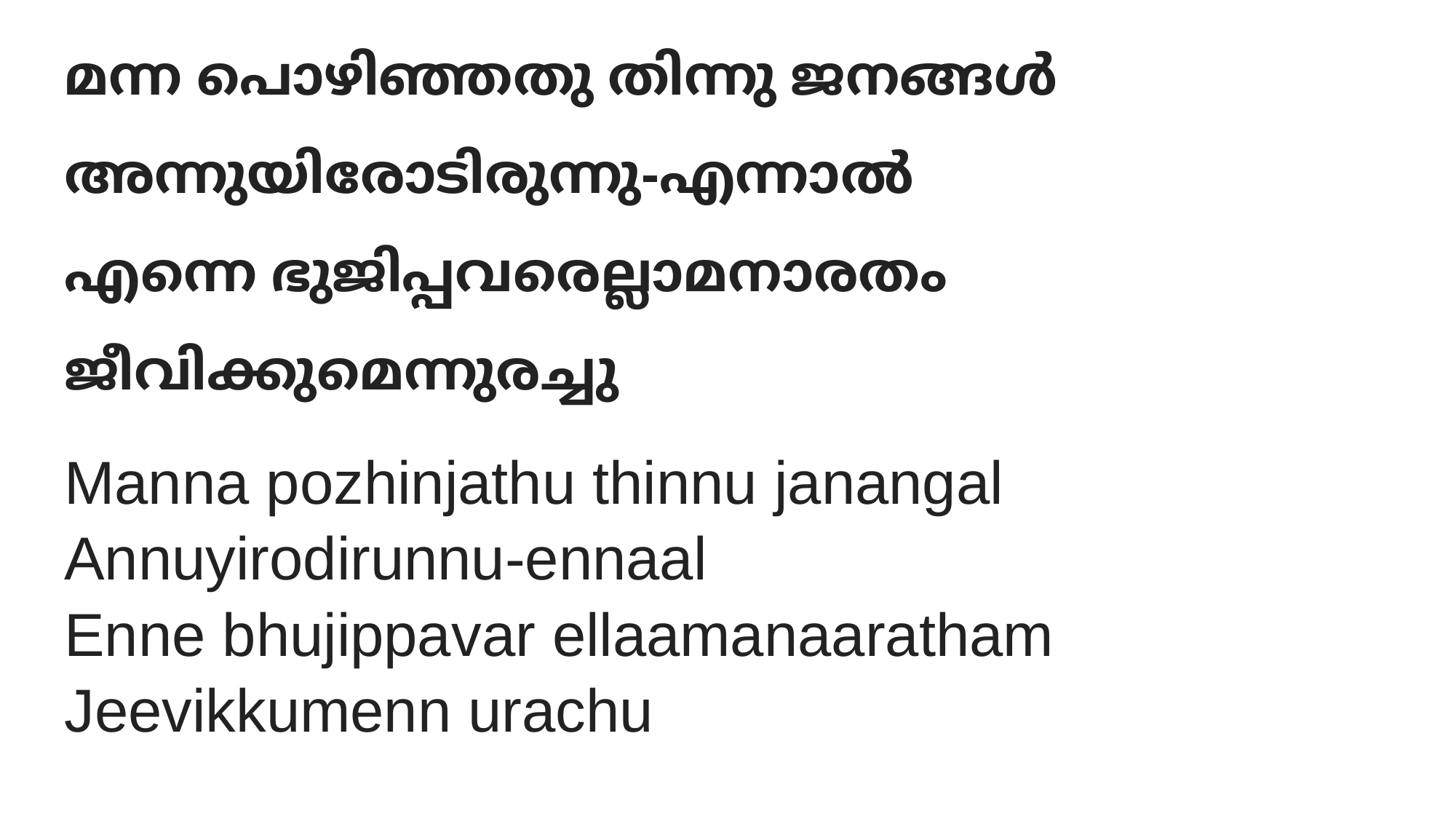

മന്ന പൊഴിഞ്ഞതു തിന്നു ജനങ്ങള്‍
അന്നുയിരോടിരുന്നു-എന്നാല്‍
എന്നെ ഭുജിപ്പവരെല്ലാമനാരതം
ജീവിക്കുമെന്നുരച്ചു
# Manna pozhinjathu thinnu janangal Annuyirodirunnu-ennaal Enne bhujippavar ellaamanaaratham Jeevikkumenn urachu